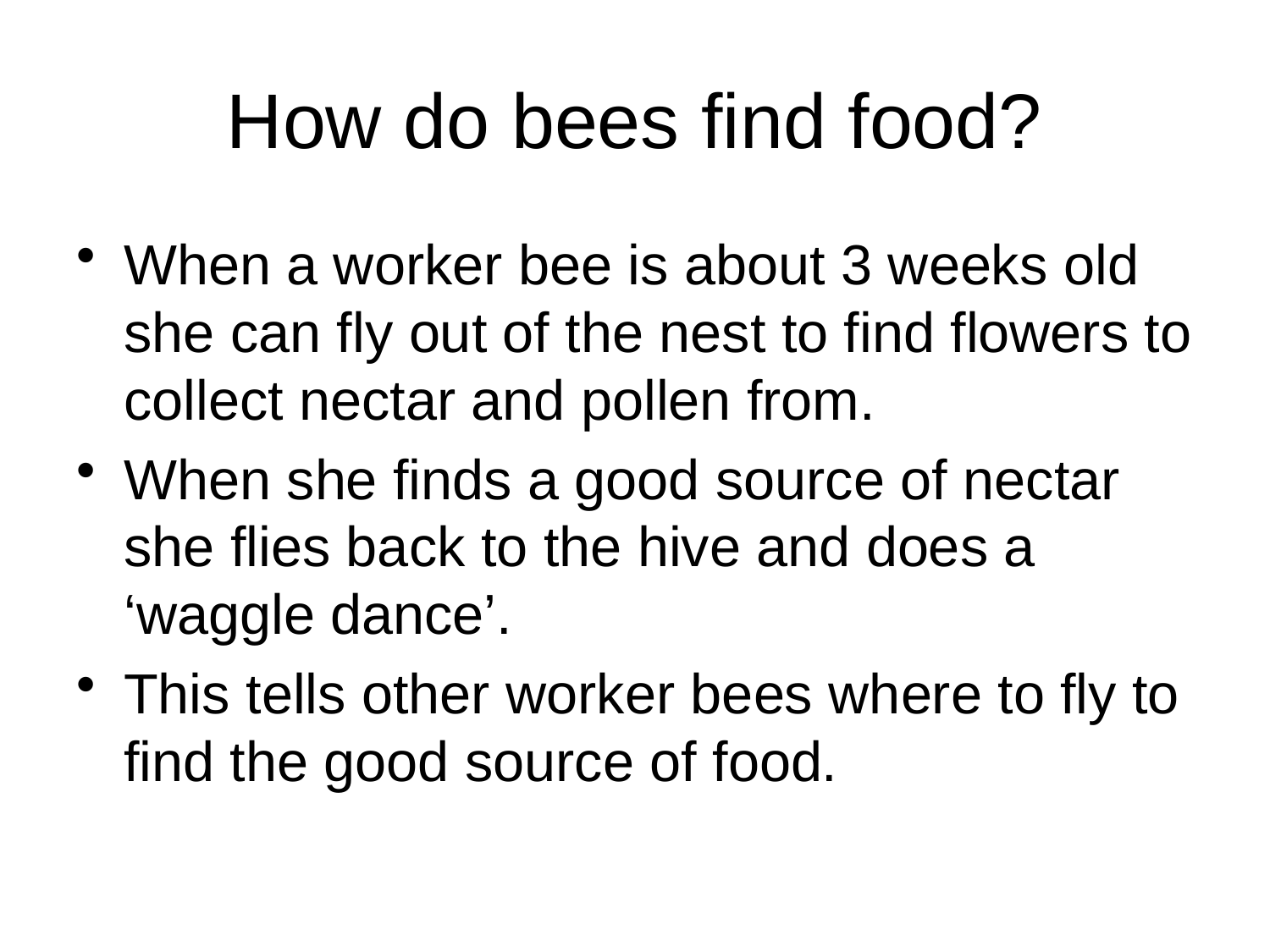

# How do bees find food?
When a worker bee is about 3 weeks old she can fly out of the nest to find flowers to collect nectar and pollen from.
When she finds a good source of nectar she flies back to the hive and does a ‘waggle dance’.
This tells other worker bees where to fly to find the good source of food.